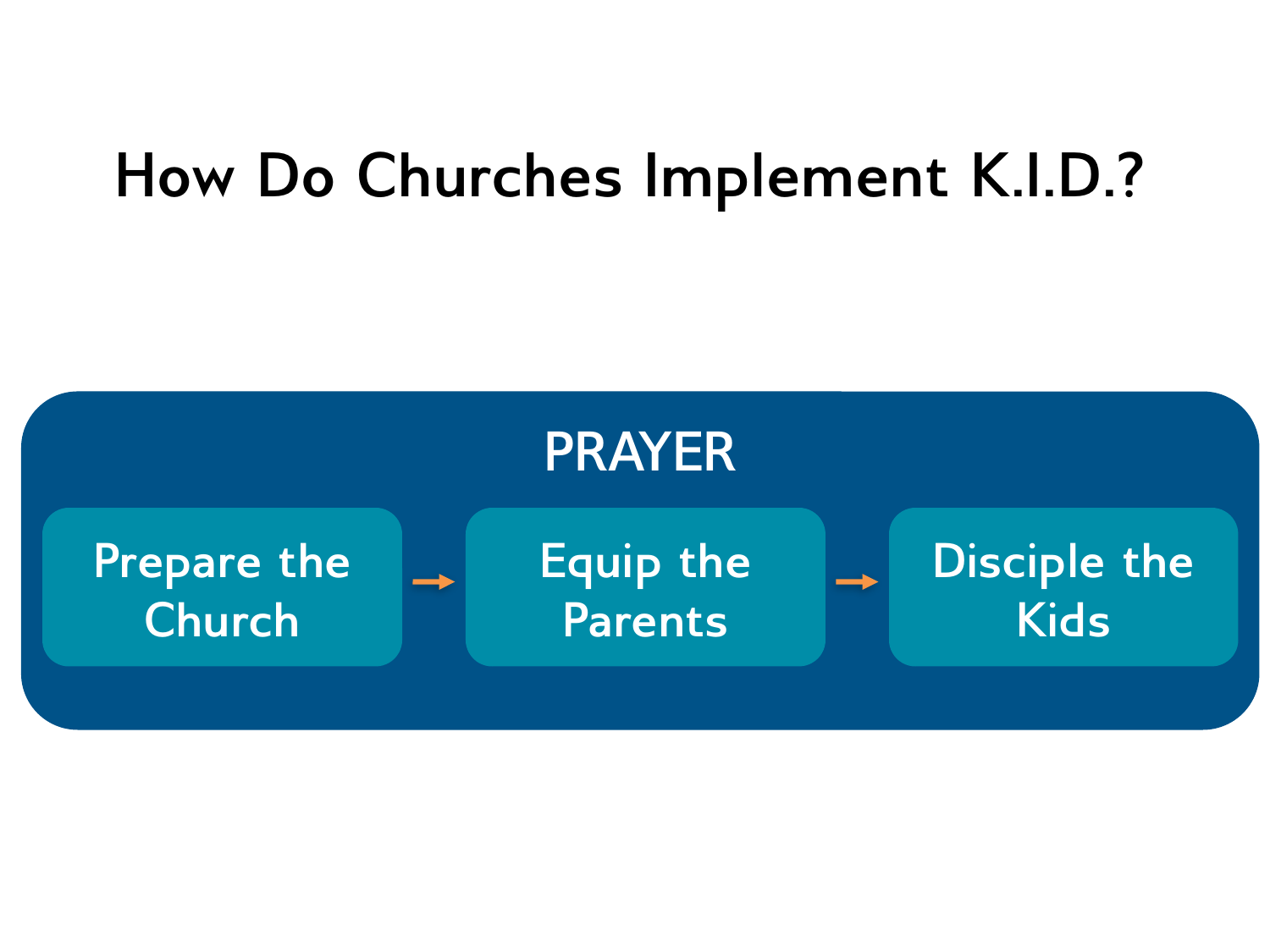

How Do Churches Implement K.I.D.?
PRAYER
Prepare the Church
Equip the Parents
Disciple the Kids